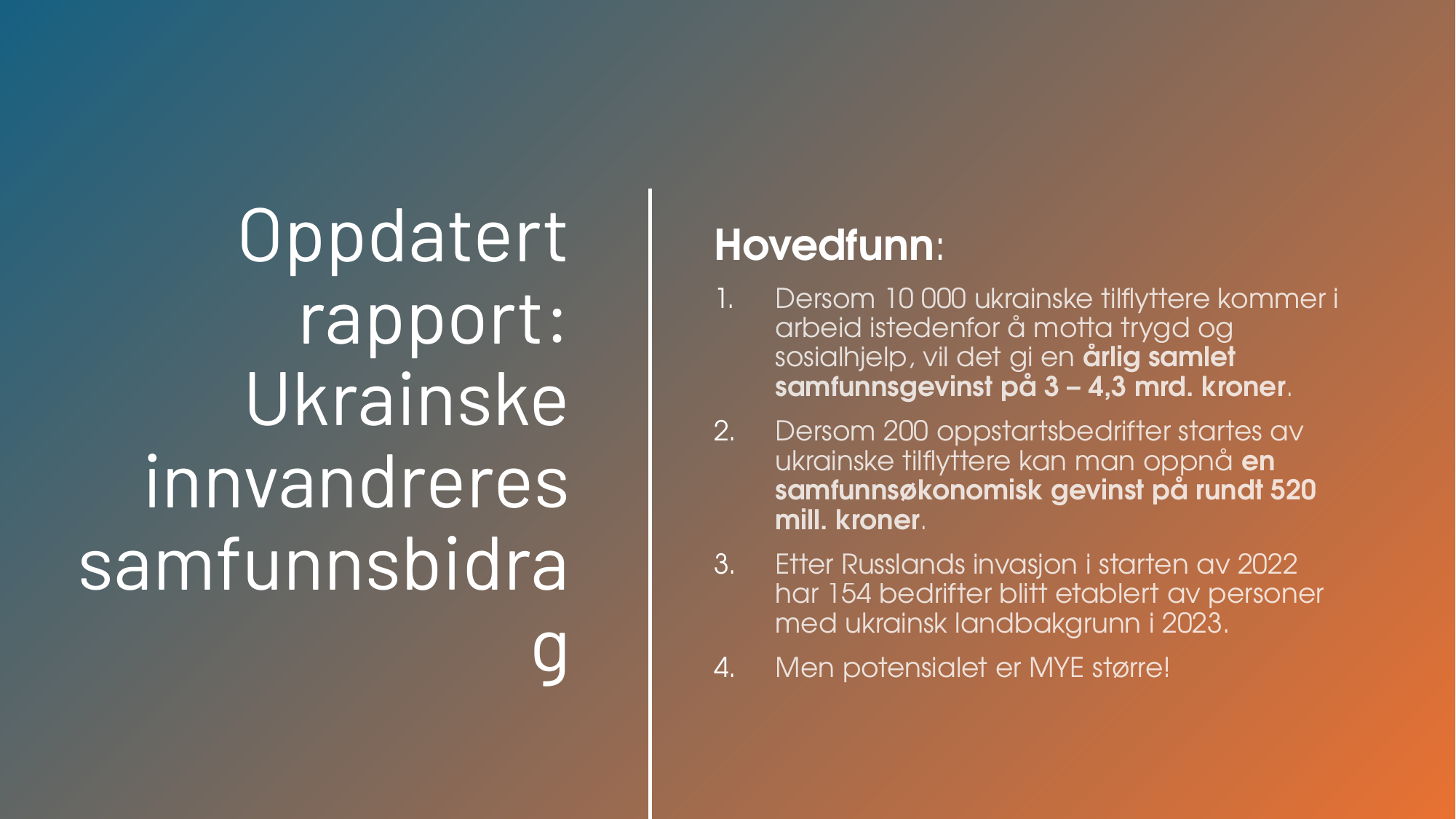

# Oppdatert rapport: Ukrainske innvandreres samfunnsbidrag
Hovedfunn:
Dersom 10 000 ukrainske tilflyttere kommer i arbeid istedenfor å motta trygd og sosialhjelp, vil det gi en årlig samlet samfunnsgevinst på 3 – 4,3 mrd. kroner.
Dersom 200 oppstartsbedrifter startes av ukrainske tilflyttere kan man oppnå en samfunnsøkonomisk gevinst på rundt 520 mill. kroner.
Etter Russlands invasjon i starten av 2022 har 154 bedrifter blitt etablert av personer med ukrainsk landbakgrunn i 2023.
Men potensialet er MYE større!